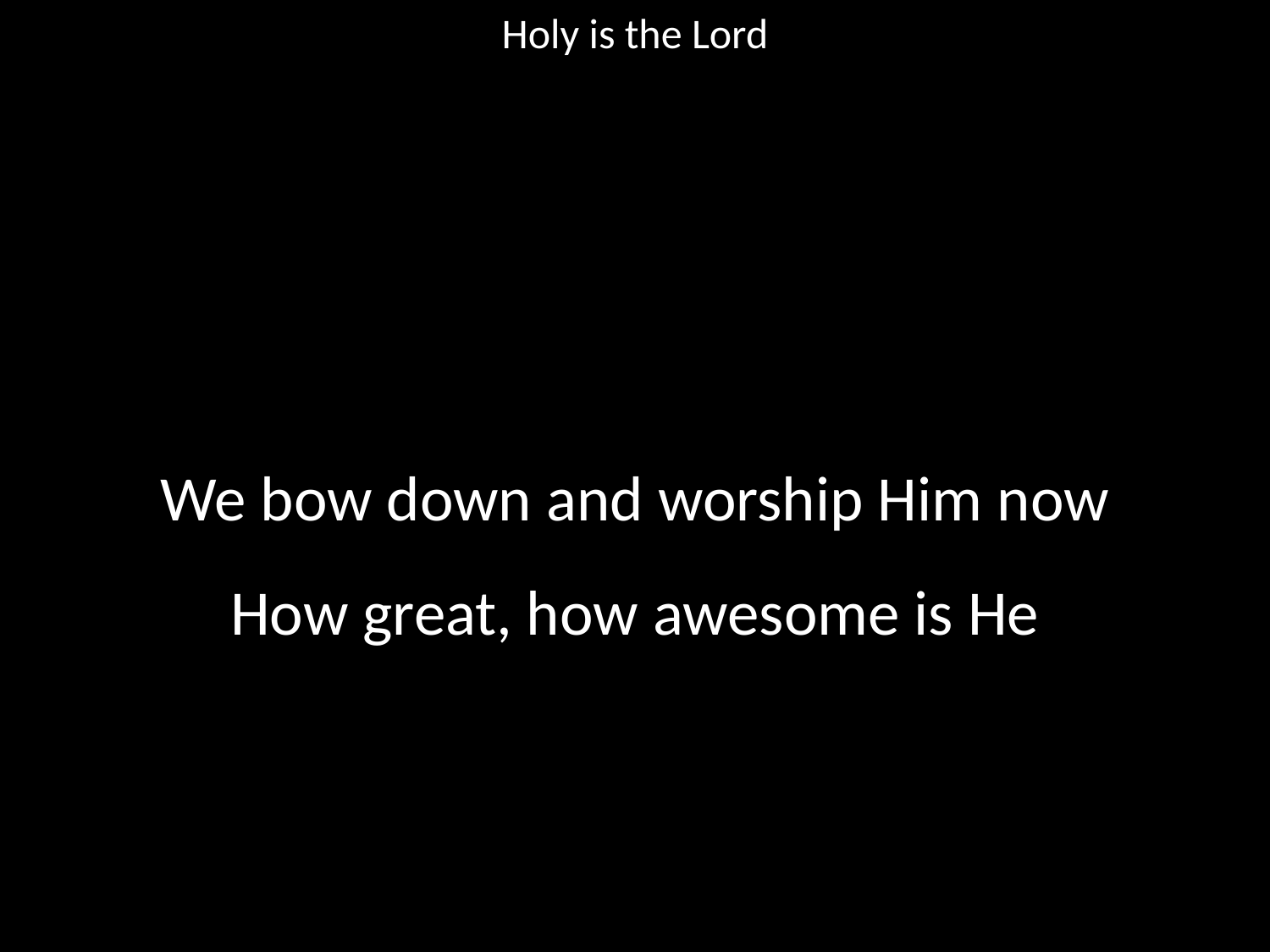

Holy is the Lord
#
We bow down and worship Him now
How great, how awesome is He